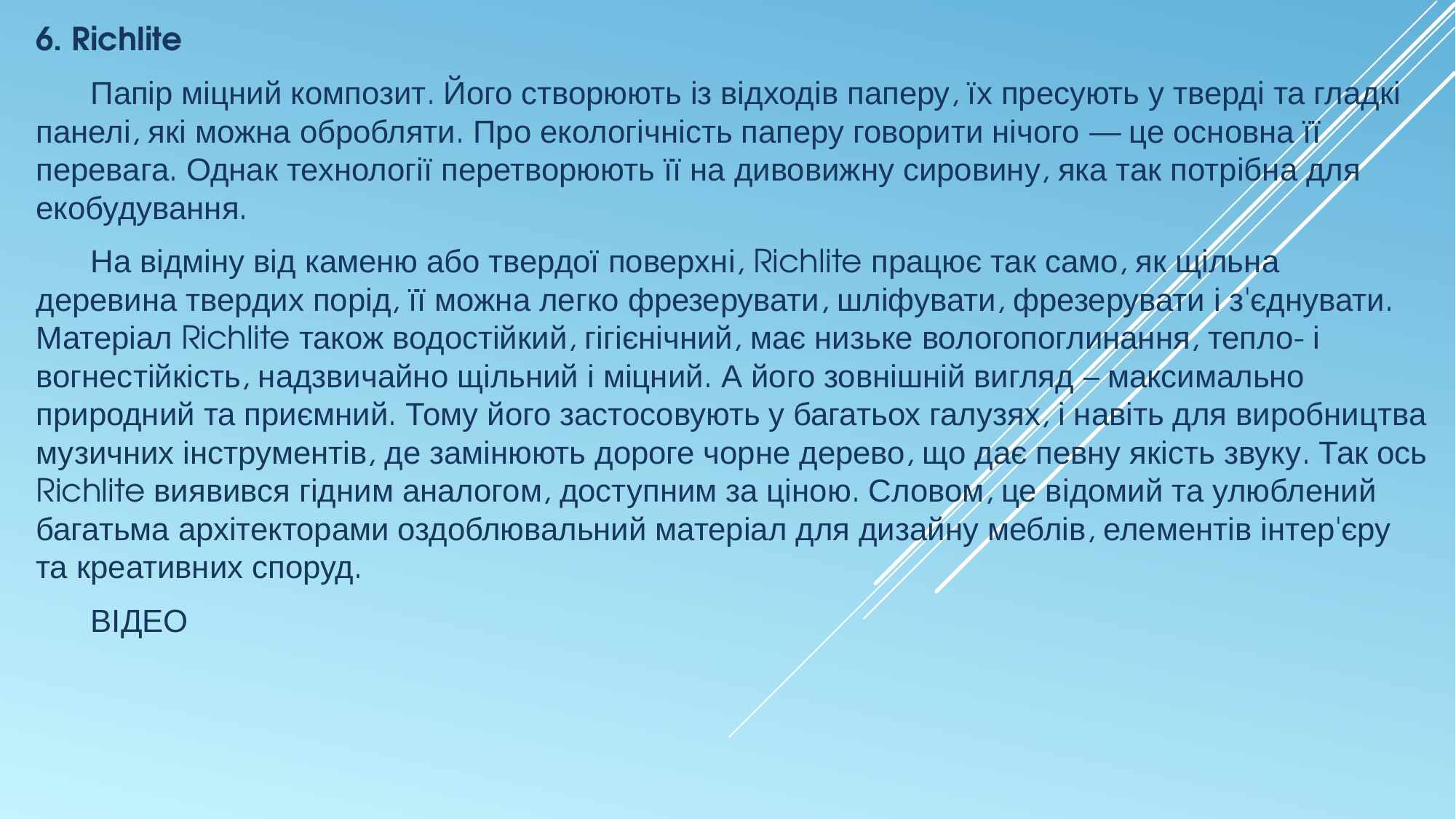

6. Richlite
Папір міцний композит. Його створюють із відходів паперу, їх пресують у тверді та гладкі панелі, які можна обробляти. Про екологічність паперу говорити нічого — це основна її перевага. Однак технології перетворюють її на дивовижну сировину, яка так потрібна для екобудування.
На відміну від каменю або твердої поверхні, Richlite працює так само, як щільна деревина твердих порід, її можна легко фрезерувати, шліфувати, фрезерувати і з'єднувати. Матеріал Richlite також водостійкий, гігієнічний, має низьке вологопоглинання, тепло- і вогнестійкість, надзвичайно щільний і міцний. А його зовнішній вигляд – максимально природний та приємний. Тому його застосовують у багатьох галузях, і навіть для виробництва музичних інструментів, де замінюють дороге чорне дерево, що дає певну якість звуку. Так ось Richlite виявився гідним аналогом, доступним за ціною. Словом, це відомий та улюблений багатьма архітекторами оздоблювальний матеріал для дизайну меблів, елементів інтер'єру та креативних споруд.
ВІДЕО